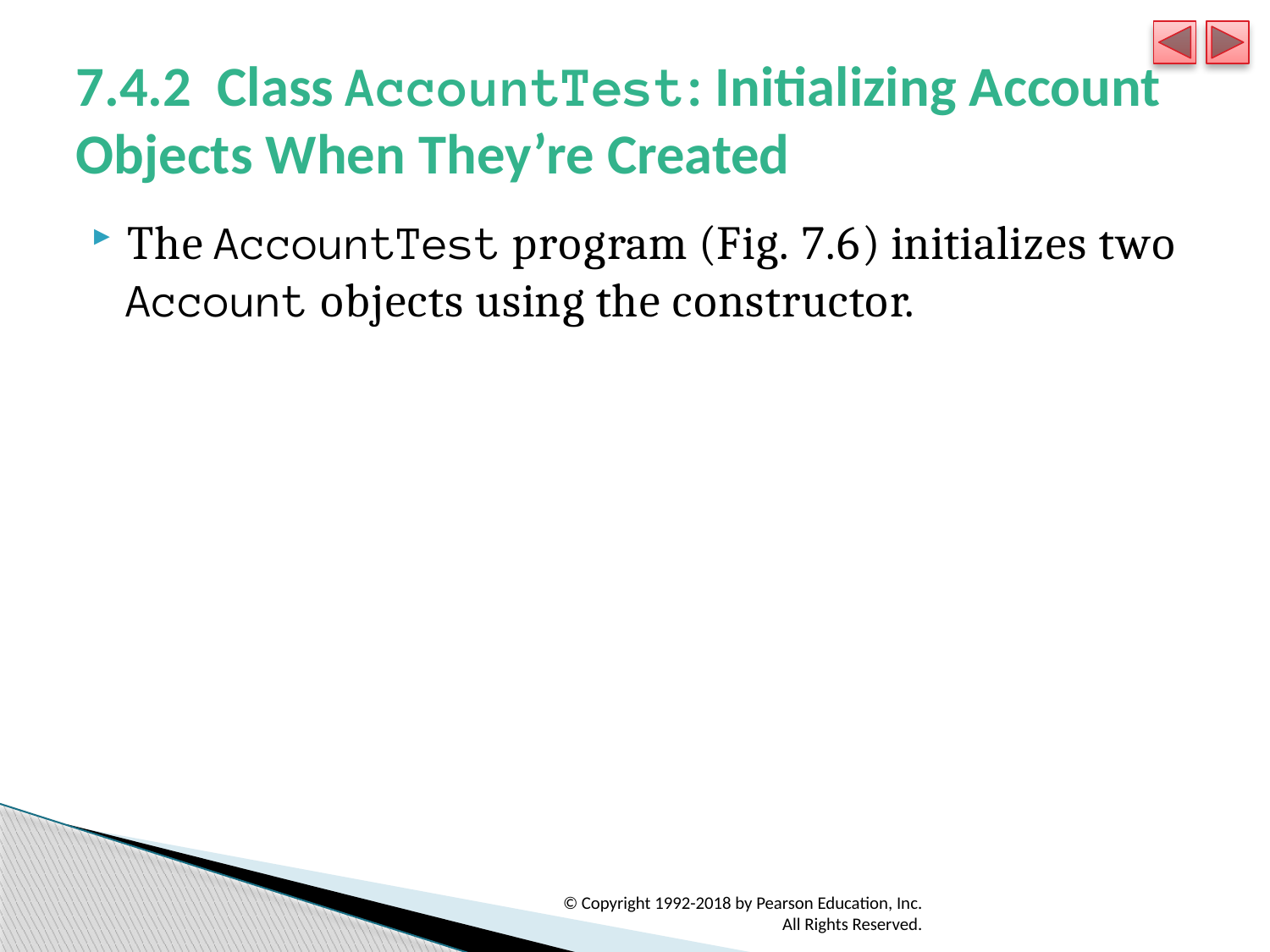

# 7.4.2  Class AccountTest: Initializing Account Objects When They’re Created
The AccountTest program (Fig. 7.6) initializes two Account objects using the constructor.
© Copyright 1992-2018 by Pearson Education, Inc. All Rights Reserved.